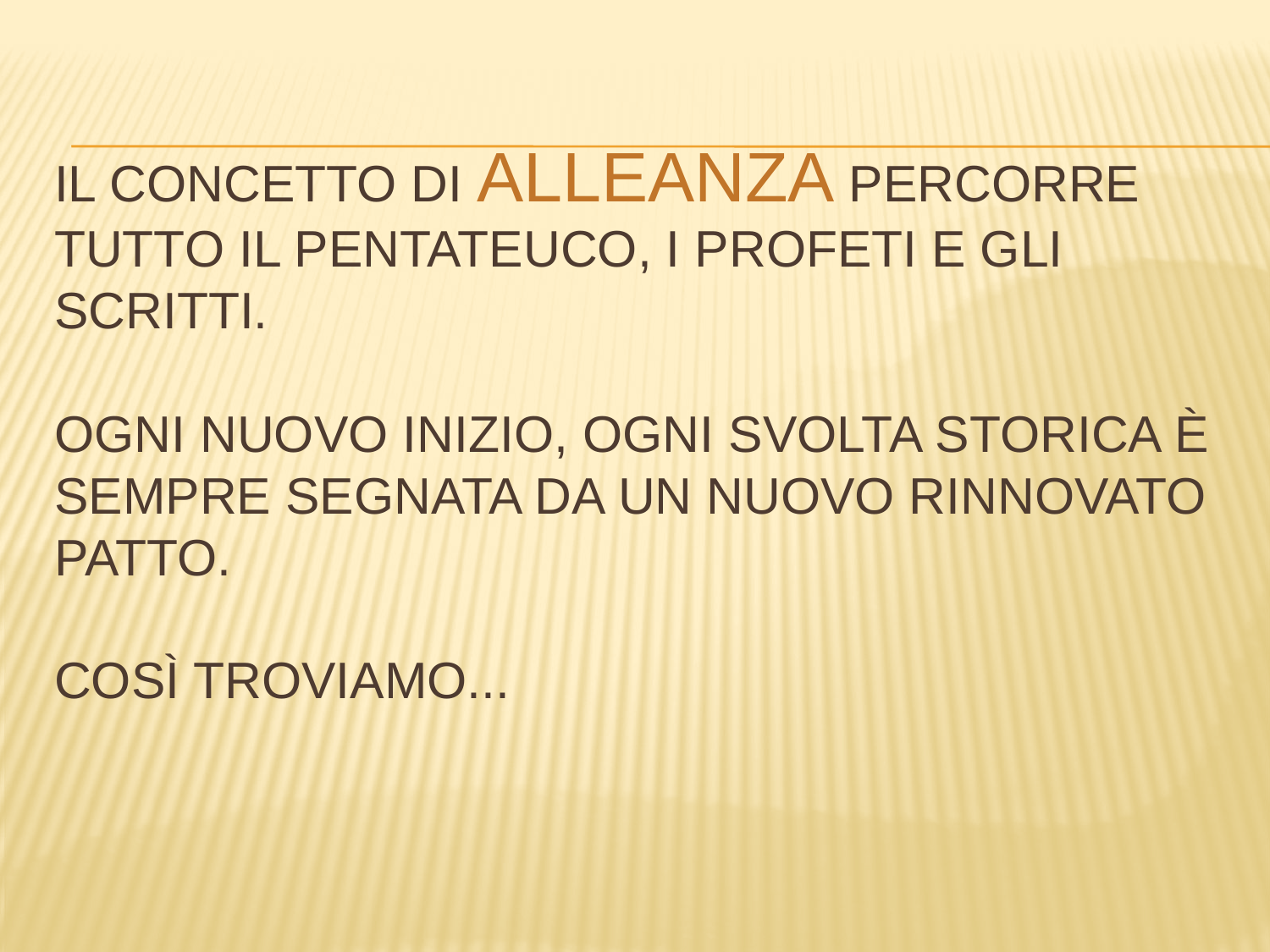

# il concetto di Alleanza percorre tutto il Pentateuco, i Profeti e gli Scritti. ogni nuovo inizio, ogni svolta storica è sempre segnata da un nuovo rinnovato patto. Così troviamo...